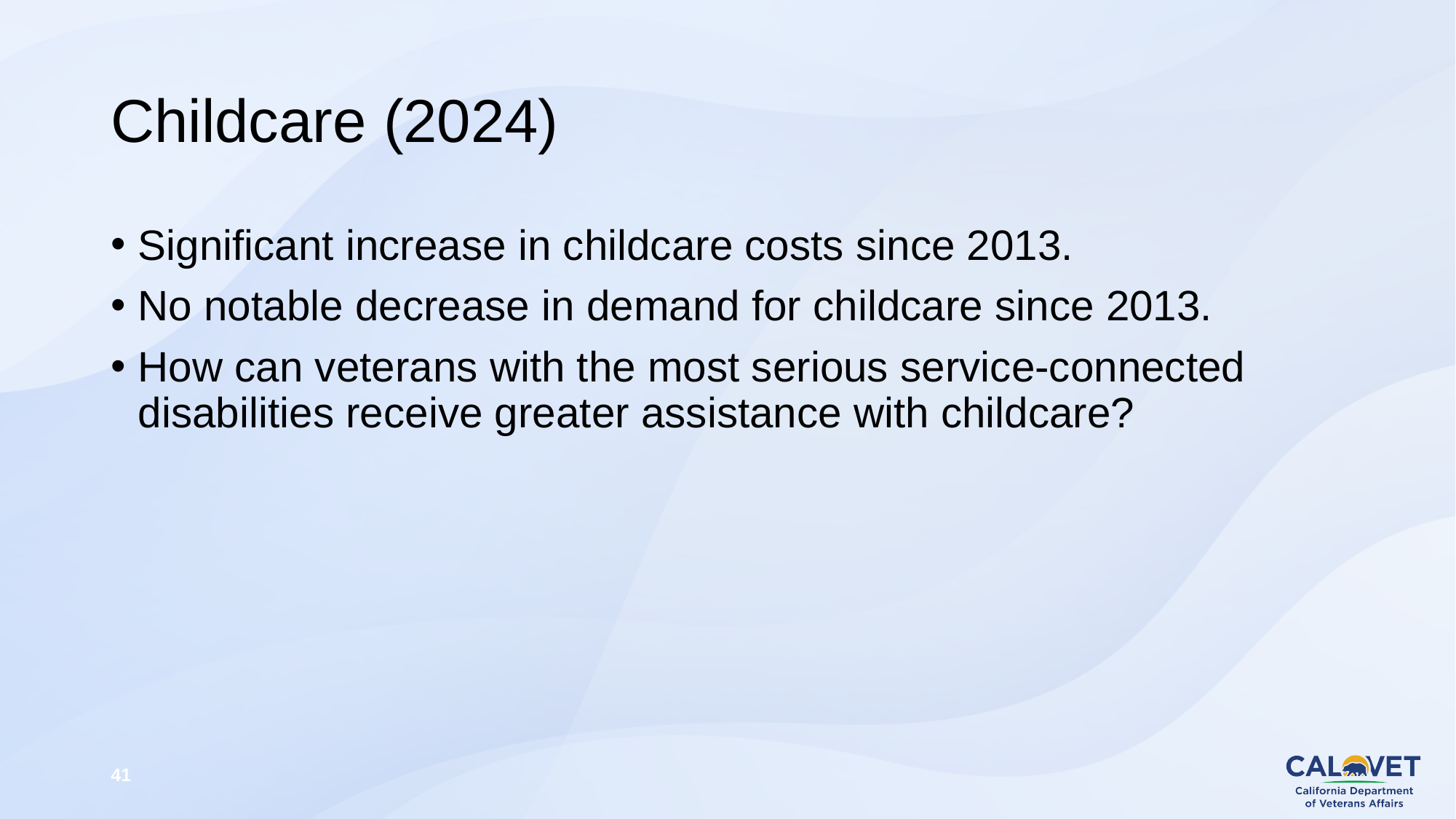

# Childcare (2024)
Significant increase in childcare costs since 2013.
No notable decrease in demand for childcare since 2013.
How can veterans with the most serious service-connected disabilities receive greater assistance with childcare?
41